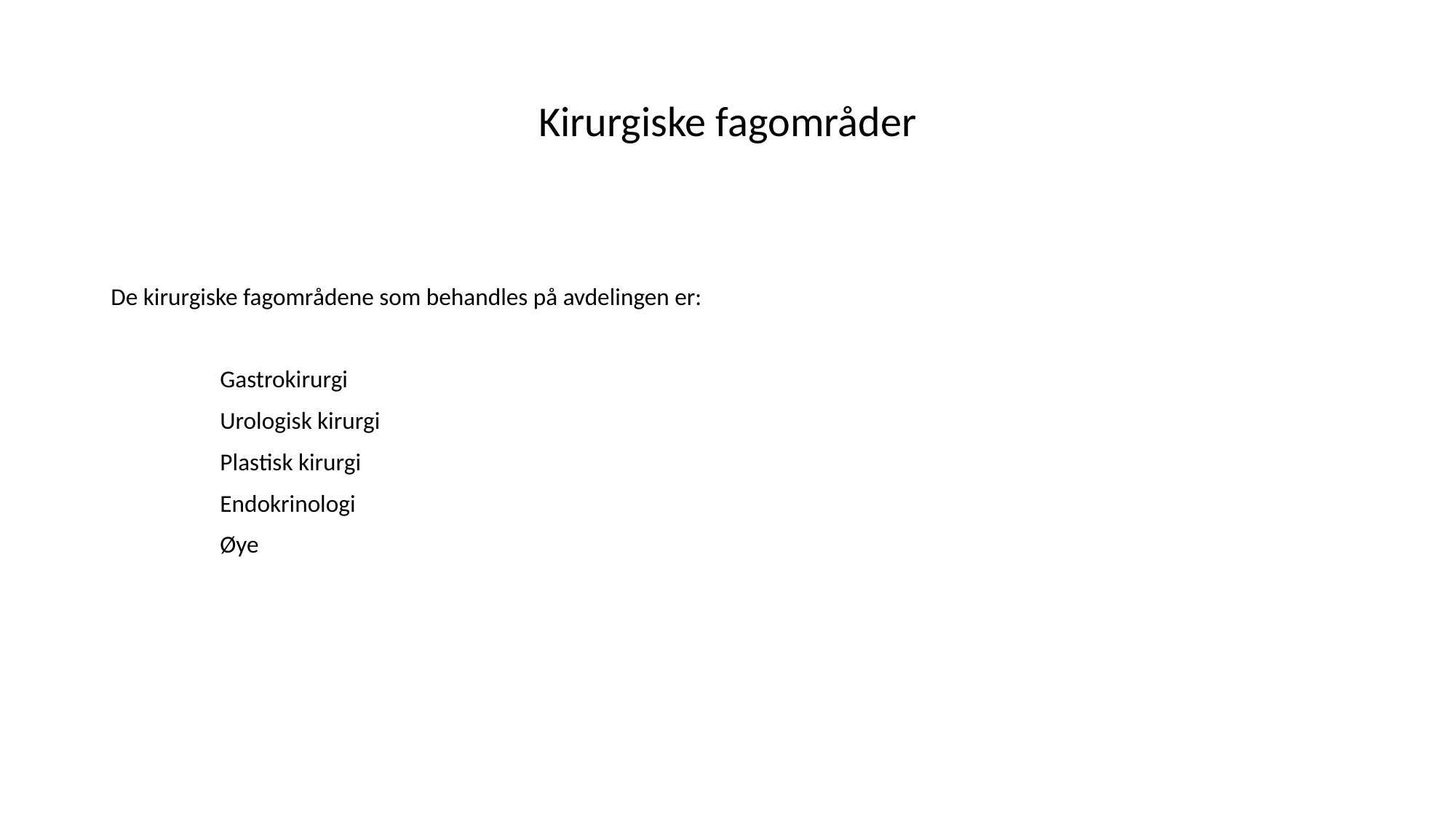

# Kirurgiske fagområder

De kirurgiske fagområdene som behandles på avdelingen er:

	Gastrokirurgi
	Urologisk kirurgi
	Plastisk kirurgi
	Endokrinologi
                    Øye